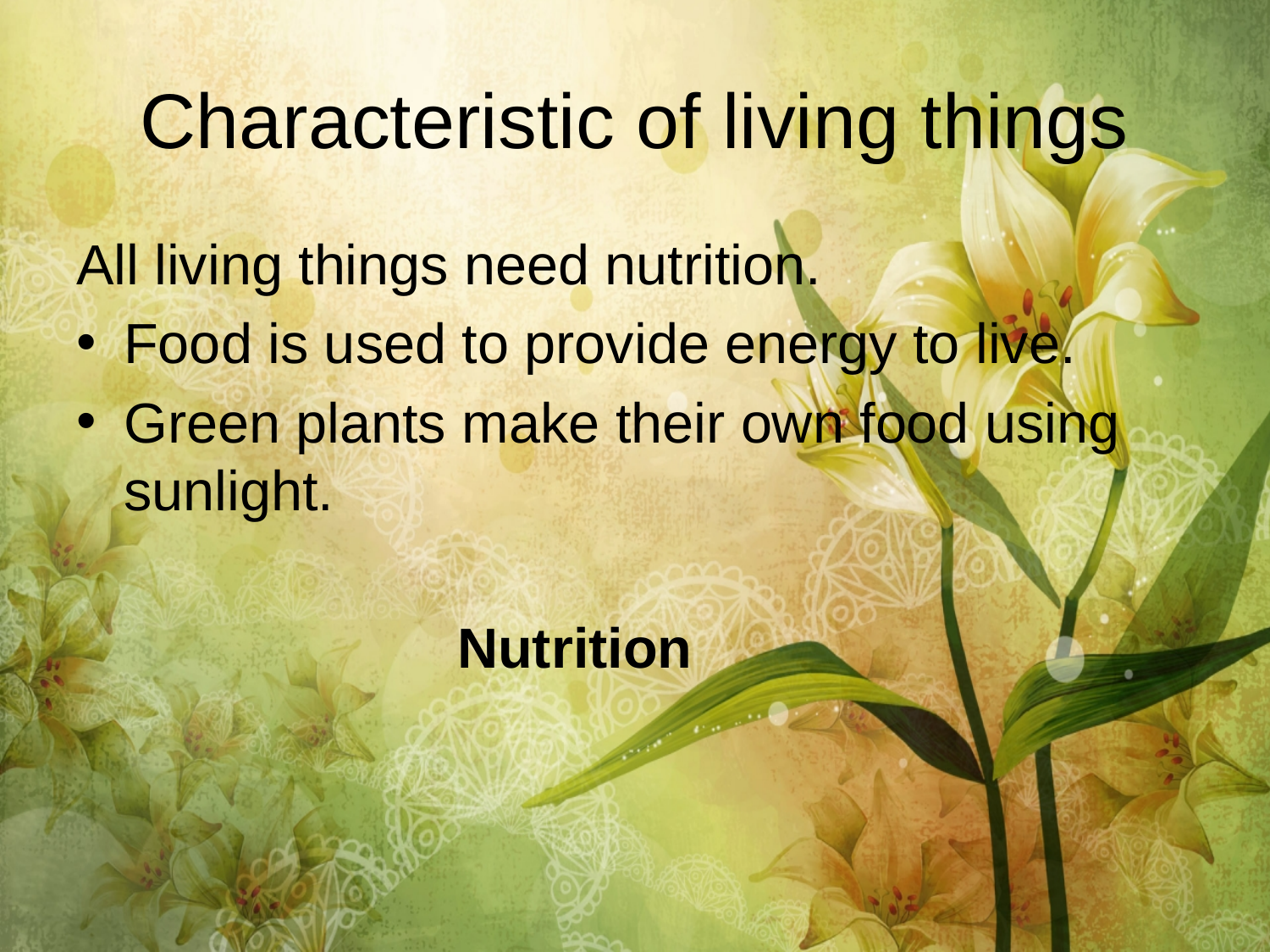

# Characteristic of living things
All living things need nutrition.
Food is used to provide energy to live.
Green plants make their own food using sunlight.

			Nutrition